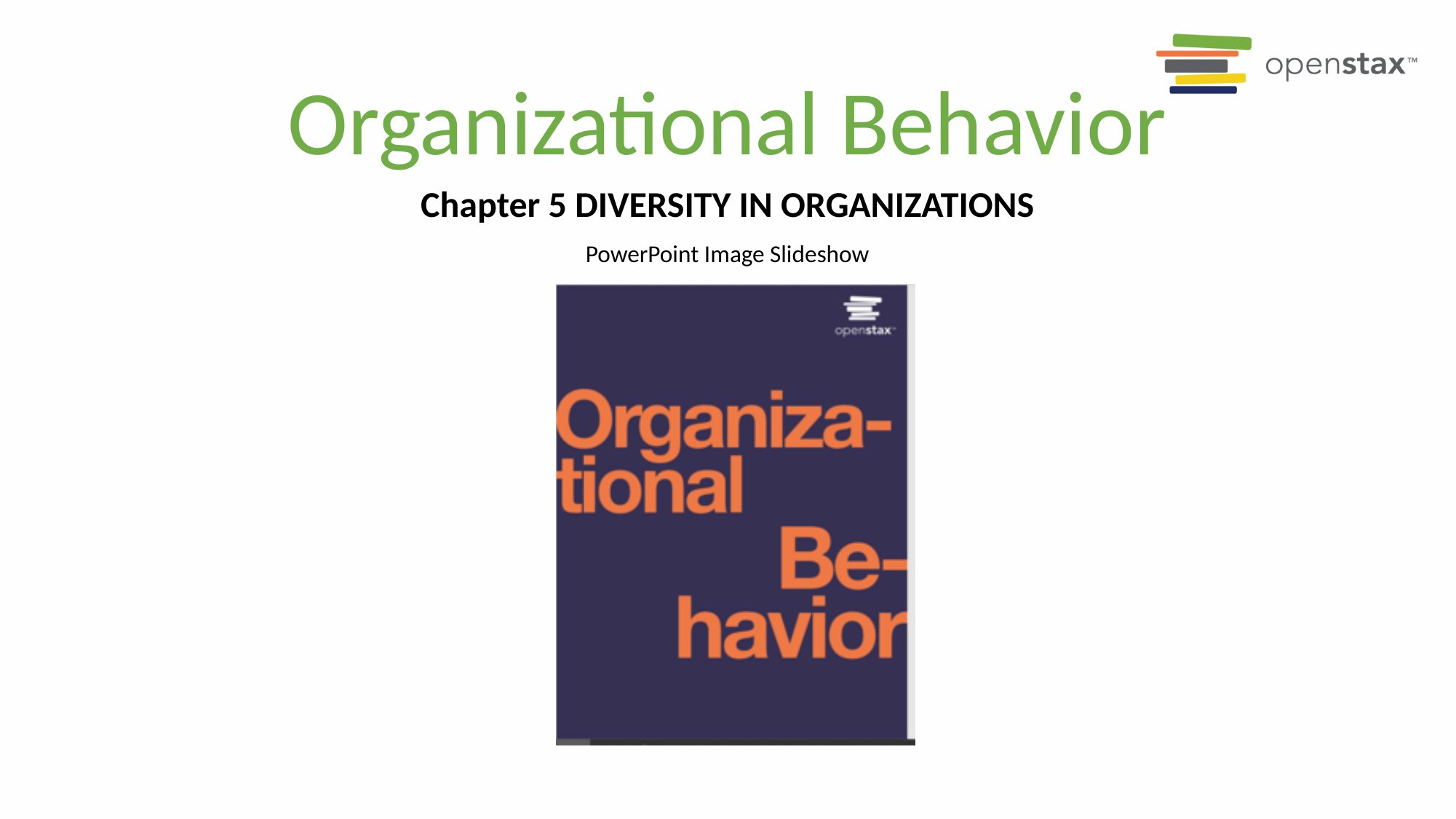

# Organizational Behavior

Chapter 5 Diversity in Organizations